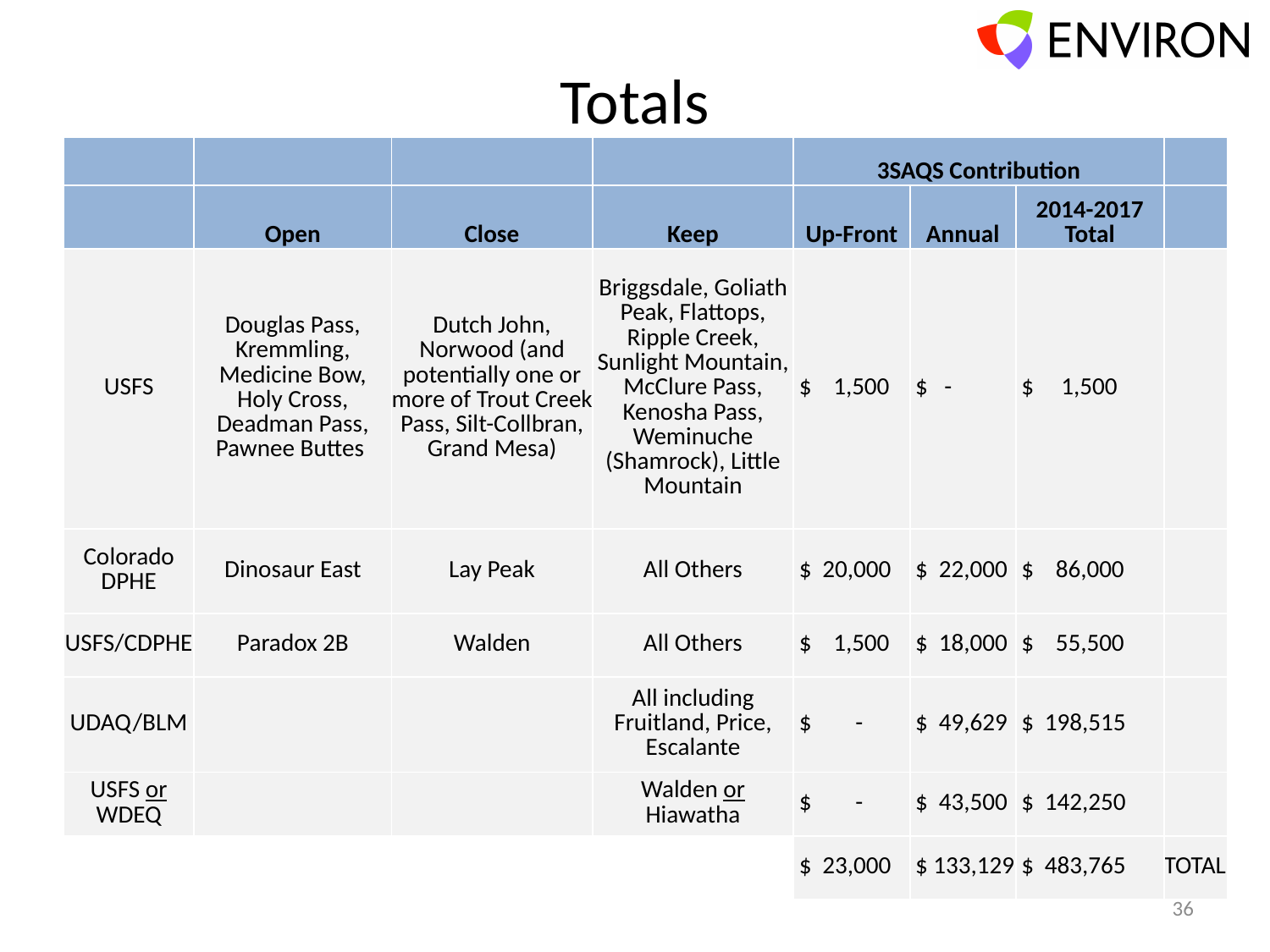

# Totals
|  |  |  |  | 3SAQS Contribution |  |  |  |
| --- | --- | --- | --- | --- | --- | --- | --- |
|  | Open | Close | Keep | Up-Front | Annual | 2014-2017 Total |  |
| USFS | Douglas Pass, Kremmling, Medicine Bow, Holy Cross, Deadman Pass, Pawnee Buttes | Dutch John, Norwood (and potentially one or more of Trout Creek Pass, Silt-Collbran, Grand Mesa) | Briggsdale, Goliath Peak, Flattops, Ripple Creek, Sunlight Mountain, McClure Pass, Kenosha Pass, Weminuche (Shamrock), Little Mountain | $ 1,500 | $ - | $ 1,500 |  |
| Colorado DPHE | Dinosaur East | Lay Peak | All Others | $ 20,000 | $ 22,000 | $ 86,000 |  |
| USFS/CDPHE | Paradox 2B | Walden | All Others | $ 1,500 | $ 18,000 | $ 55,500 |  |
| UDAQ/BLM |  |  | All including Fruitland, Price, Escalante | $ - | $ 49,629 | $ 198,515 |  |
| USFS or WDEQ |  |  | Walden or Hiawatha | $ - | $ 43,500 | $ 142,250 |  |
|  |  |  |  | $ 23,000 | $ 133,129 | $ 483,765 | TOTAL |
36